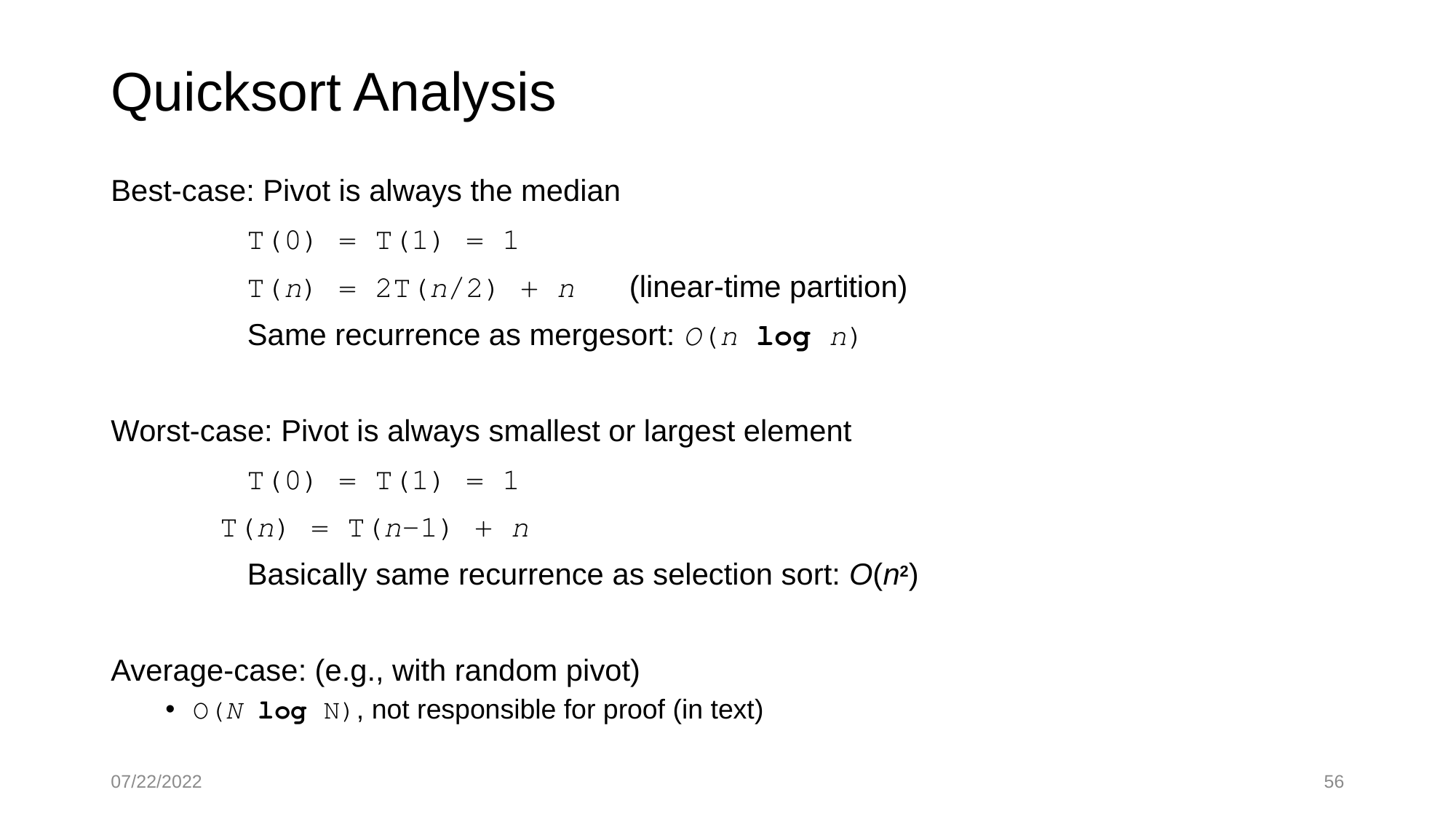

# Quicksort Analysis
Best-case: Pivot is always the median
		T(0) = T(1) = 1
		T(n) = 2T(n/2) + n   (linear-time partition)
		Same recurrence as mergesort: O(n log n)

Worst-case: Pivot is always smallest or largest element
		T(0) = T(1) = 1
      T(n) = T(n-1) + n
		Basically same recurrence as selection sort: O(n2)

Average-case: (e.g., with random pivot)
O(N log N), not responsible for proof (in text)
07/22/2022
56